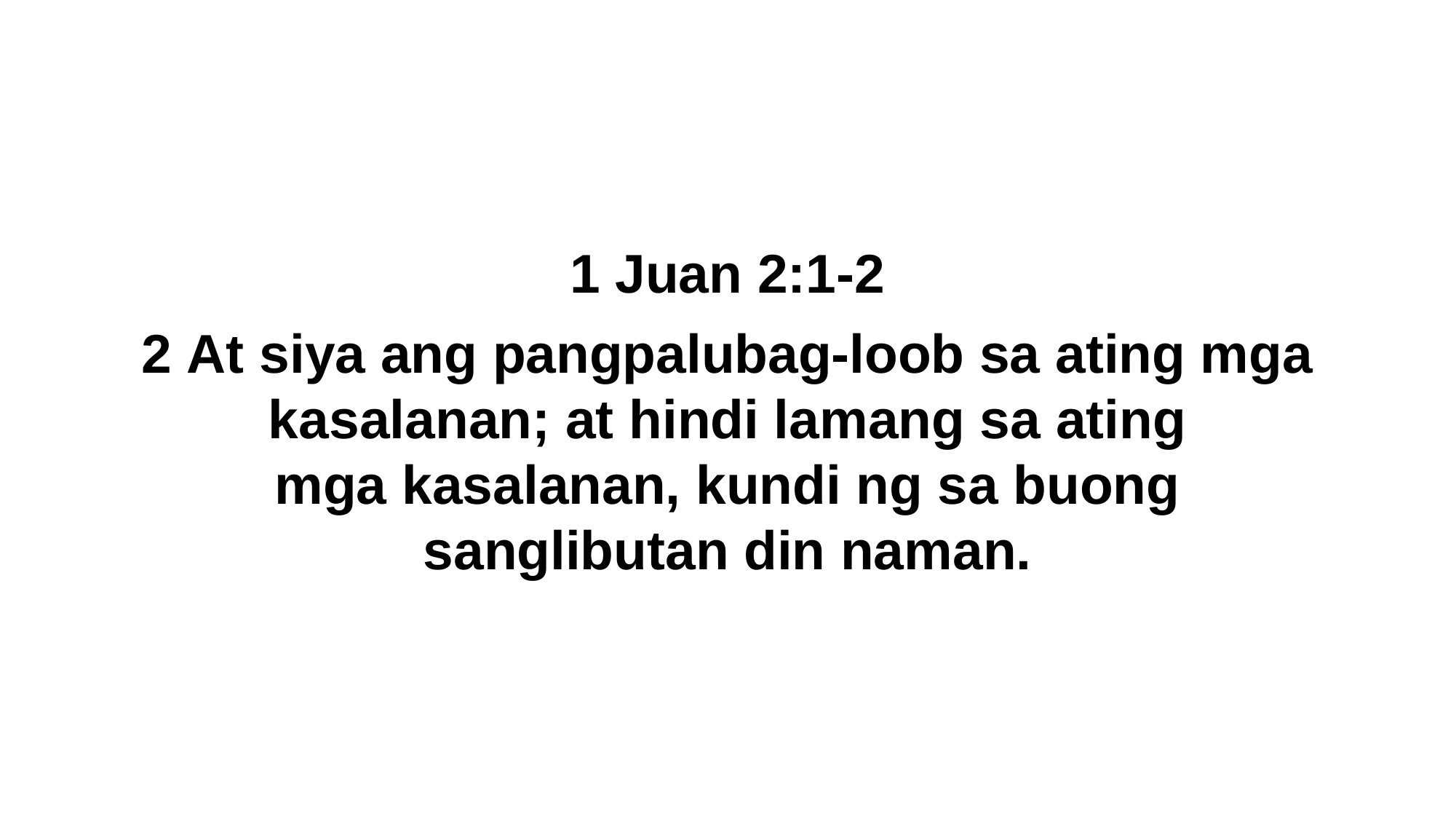

1 Juan 2:1-2
2 At siya ang pangpalubag-loob sa ating mga kasalanan; at hindi lamang sa ating mga kasalanan, kundi ng sa buong sanglibutan din naman.